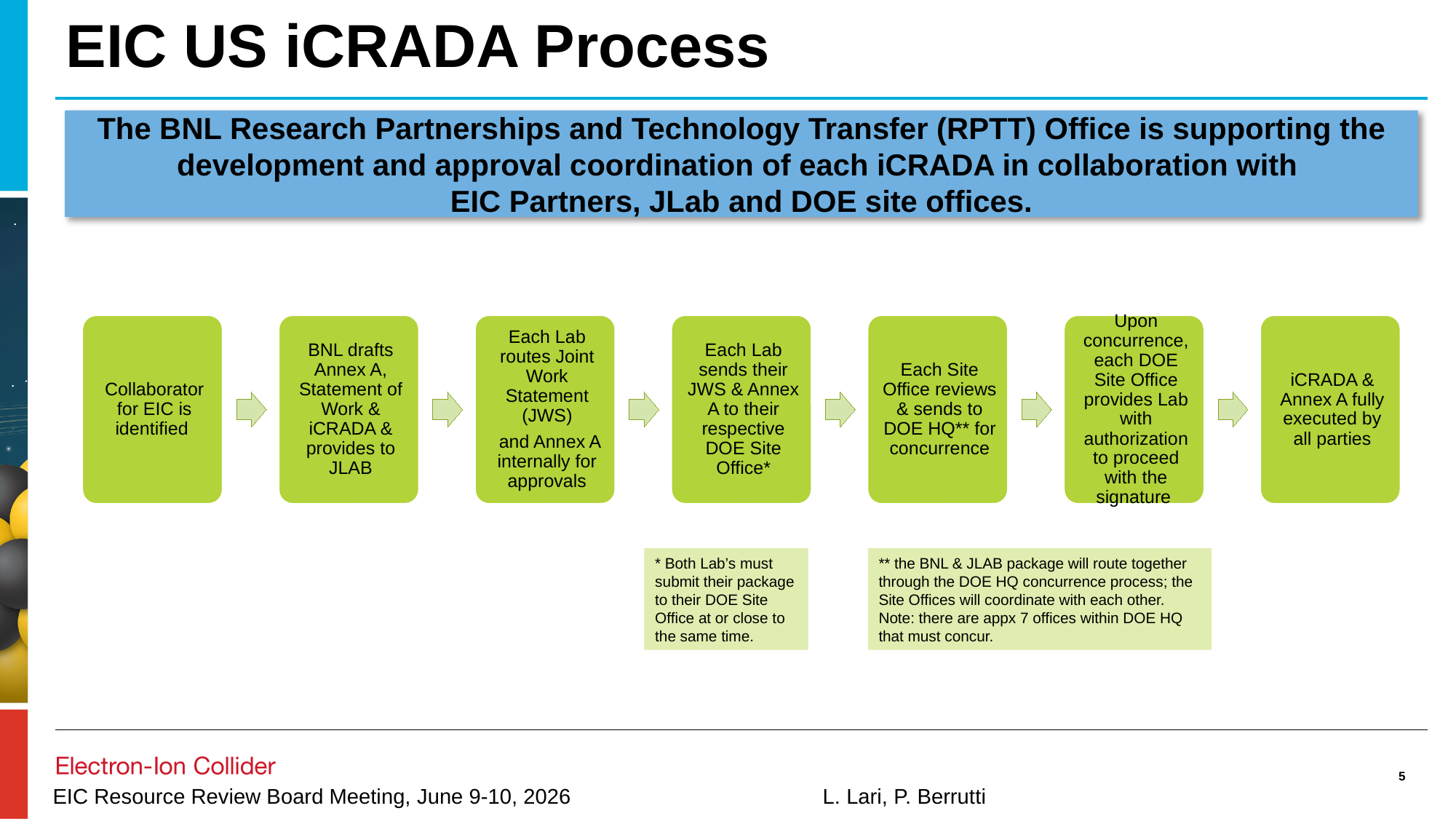

# EIC US iCRADA Process
The BNL Research Partnerships and Technology Transfer (RPTT) Office is supporting the development and approval coordination of each iCRADA in collaboration with
EIC Partners, JLab and DOE site offices.
Collaborator for EIC is identified

BNL drafts Annex A, Statement of Work & iCRADA & provides to JLAB

Each Lab routes Joint Work Statement (JWS)
 and Annex A internally for approvals

Each Lab sends their JWS & Annex A to their respective DOE Site Office*

Each Site Office reviews & sends to DOE HQ** for concurrence

Upon concurrence, each DOE Site Office provides Lab with authorization to proceed with the signature

iCRADA & Annex A fully executed by all parties
* Both Lab’s must submit their package to their DOE Site Office at or close to the same time.
** the BNL & JLAB package will route together through the DOE HQ concurrence process; the Site Offices will coordinate with each other. Note: there are appx 7 offices within DOE HQ that must concur.
5